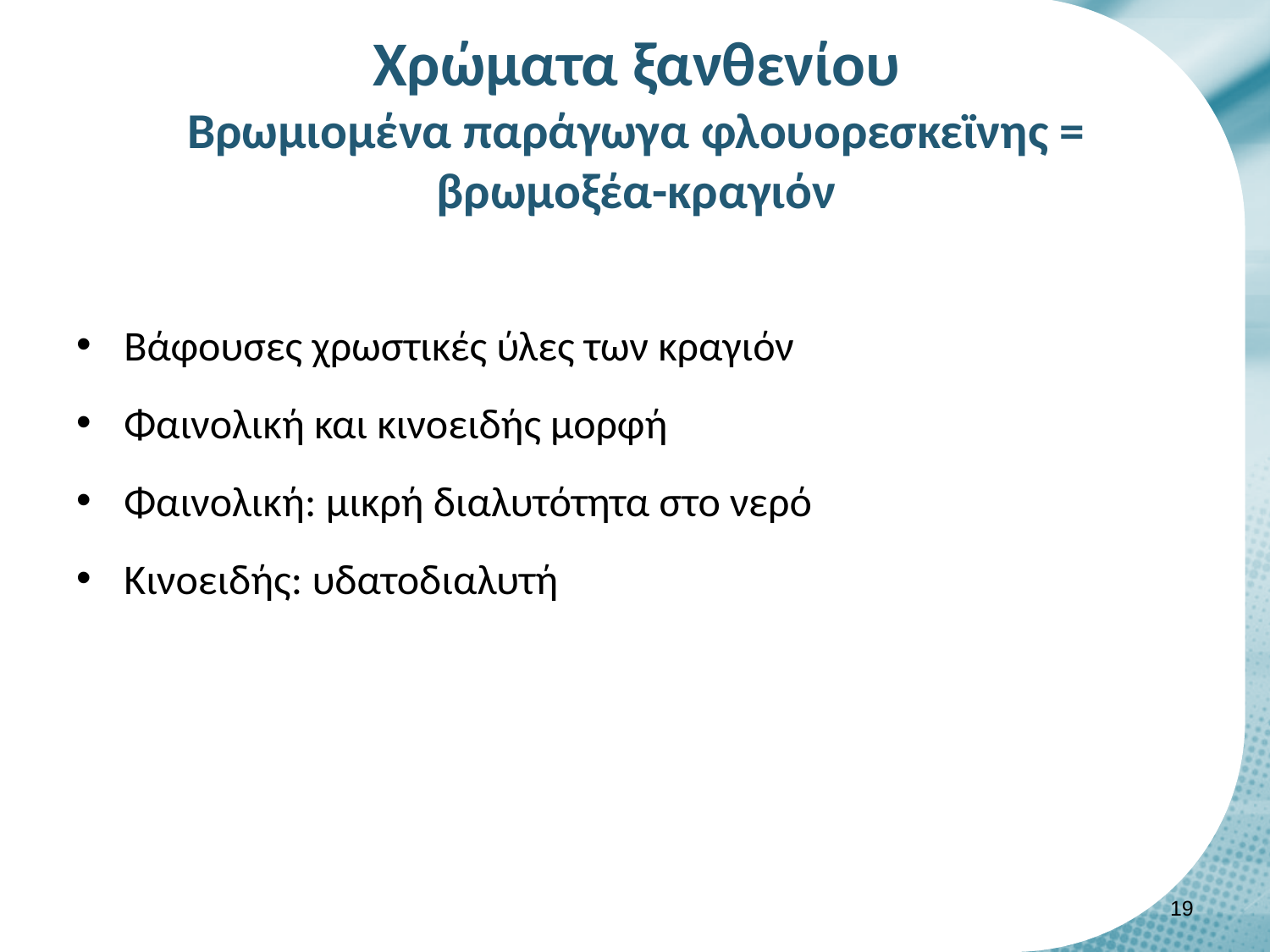

# Χρώματα ξανθενίου Βρωμιομένα παράγωγα φλουορεσκεϊνης = βρωμοξέα-κραγιόν
Βάφουσες χρωστικές ύλες των κραγιόν
Φαινολική και κινοειδής μορφή
Φαινολική: μικρή διαλυτότητα στο νερό
Κινοειδής: υδατοδιαλυτή

19